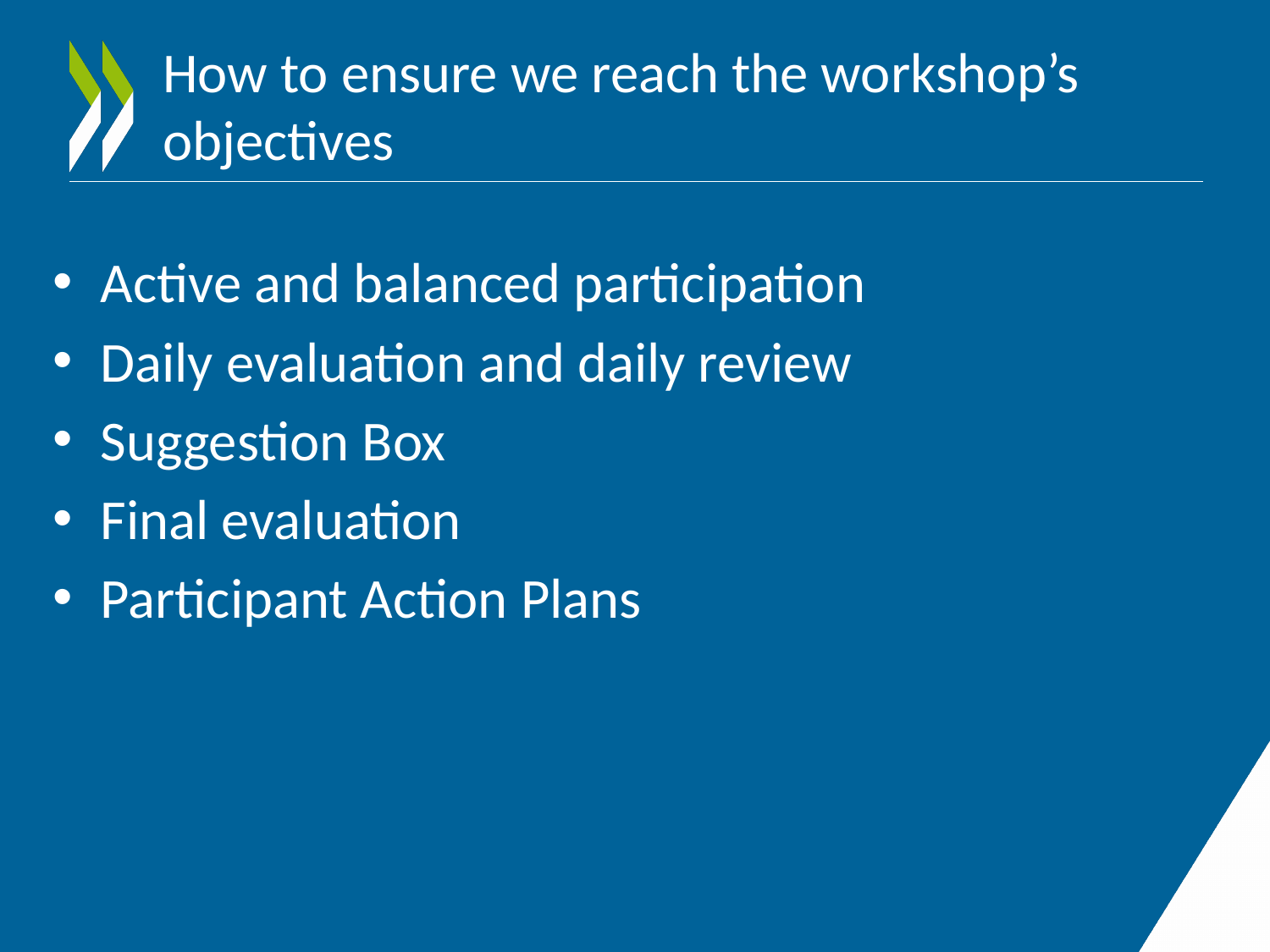

# How to ensure we reach the workshop’s objectives
Active and balanced participation
Daily evaluation and daily review
Suggestion Box
Final evaluation
Participant Action Plans